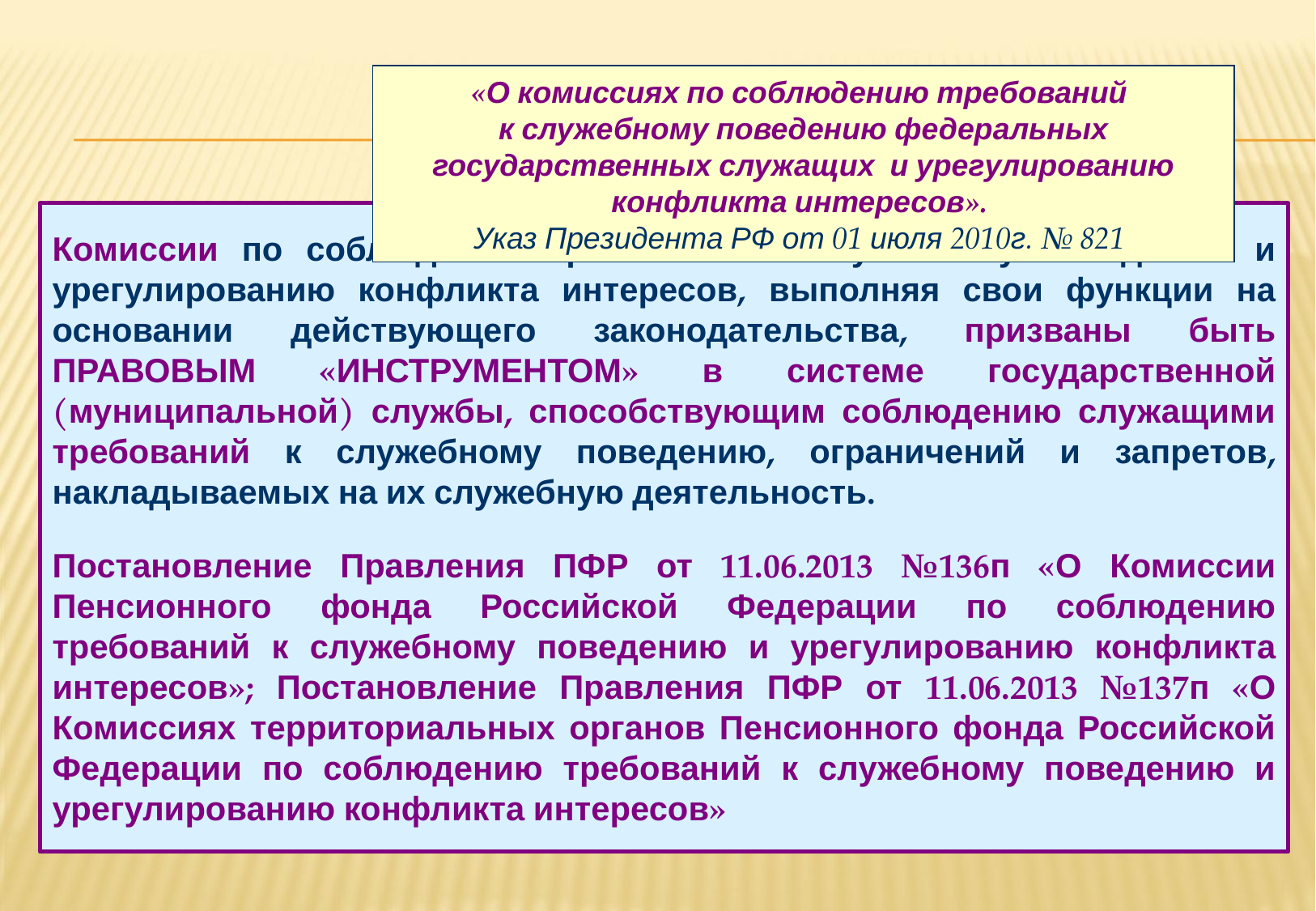

«О комиссиях по соблюдению требований
к служебному поведению федеральных государственных служащих  и урегулированию конфликта интересов».
Указ Президента РФ от 01 июля 2010г. № 821
Комиссии по соблюдению требований к служебному поведению и урегулированию конфликта интересов, выполняя свои функции на основании действующего законодательства, призваны быть ПРАВОВЫМ «ИНСТРУМЕНТОМ» в системе государственной (муниципальной) службы, способствующим соблюдению служащими требований к служебному поведению, ограничений и запретов, накладываемых на их служебную деятельность.
Постановление Правления ПФР от 11.06.2013 №136п «О Комиссии Пенсионного фонда Российской Федерации по соблюдению требований к служебному поведению и урегулированию конфликта интересов»; Постановление Правления ПФР от 11.06.2013 №137п «О Комиссиях территориальных органов Пенсионного фонда Российской Федерации по соблюдению требований к служебному поведению и урегулированию конфликта интересов»